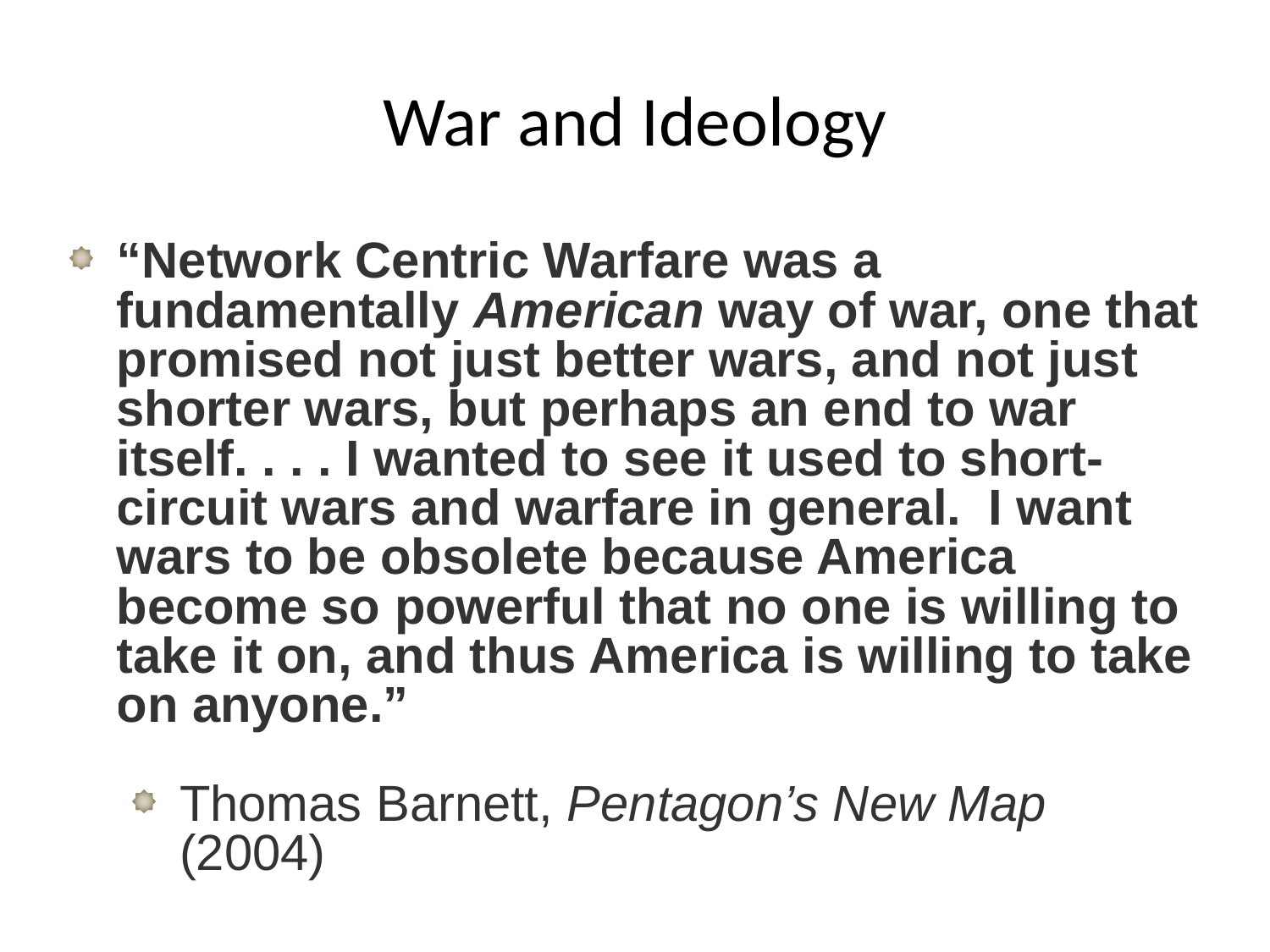

# War and Ideology
“Network Centric Warfare was a fundamentally American way of war, one that promised not just better wars, and not just shorter wars, but perhaps an end to war itself. . . . I wanted to see it used to short-circuit wars and warfare in general.  I want wars to be obsolete because America become so powerful that no one is willing to take it on, and thus America is willing to take on anyone.”
Thomas Barnett, Pentagon’s New Map (2004)